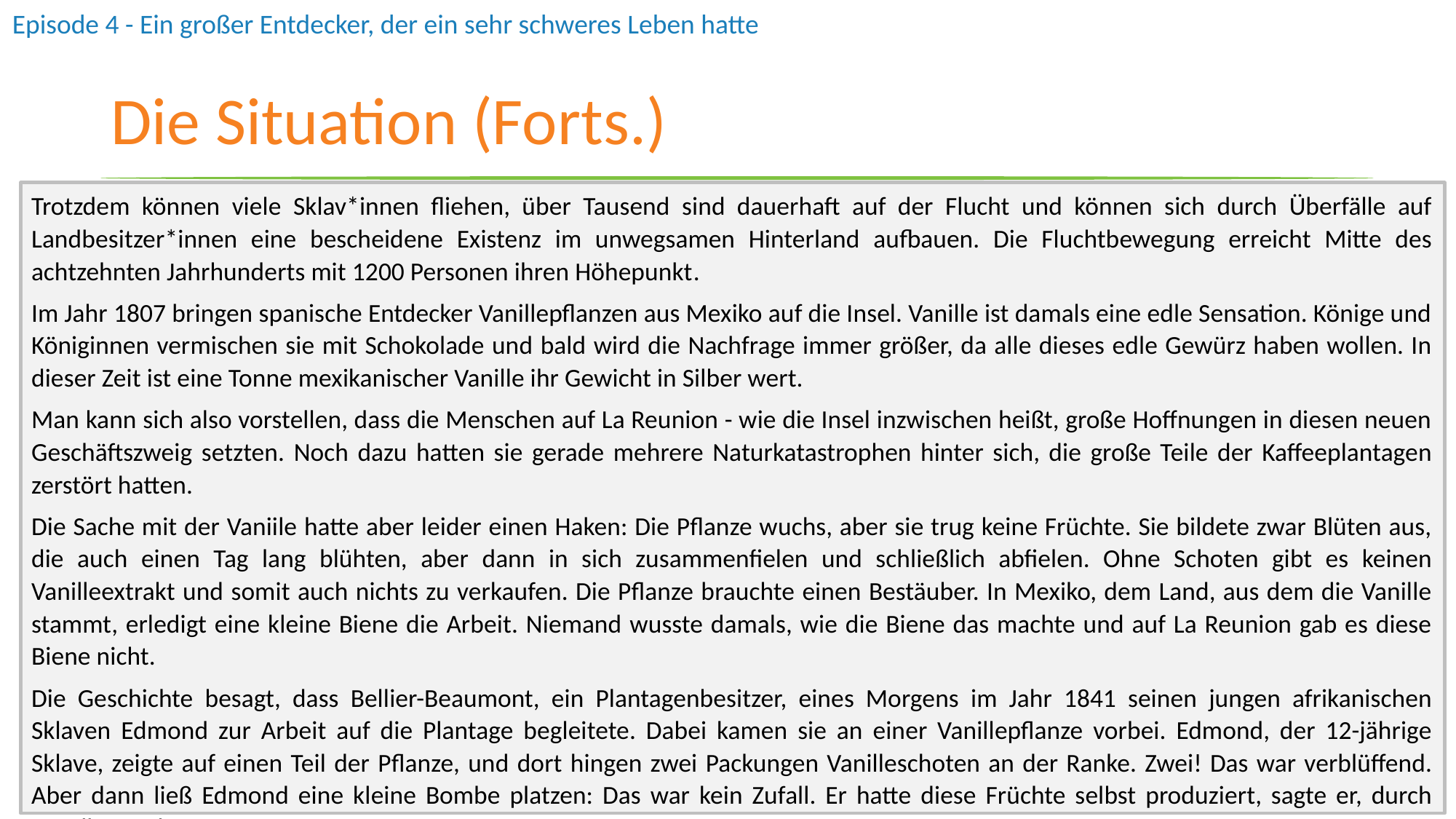

# Die Situation (Forts.)
Trotzdem können viele Sklav*innen fliehen, über Tausend sind dauerhaft auf der Flucht und können sich durch Überfälle auf Landbesitzer*innen eine bescheidene Existenz im unwegsamen Hinterland aufbauen. Die Fluchtbewegung erreicht Mitte des achtzehnten Jahrhunderts mit 1200 Personen ihren Höhepunkt.
Im Jahr 1807 bringen spanische Entdecker Vanillepflanzen aus Mexiko auf die Insel. Vanille ist damals eine edle Sensation. Könige und Königinnen vermischen sie mit Schokolade und bald wird die Nachfrage immer größer, da alle dieses edle Gewürz haben wollen. In dieser Zeit ist eine Tonne mexikanischer Vanille ihr Gewicht in Silber wert.
Man kann sich also vorstellen, dass die Menschen auf La Reunion - wie die Insel inzwischen heißt, große Hoffnungen in diesen neuen Geschäftszweig setzten. Noch dazu hatten sie gerade mehrere Naturkatastrophen hinter sich, die große Teile der Kaffeeplantagen zerstört hatten.
Die Sache mit der Vaniile hatte aber leider einen Haken: Die Pflanze wuchs, aber sie trug keine Früchte. Sie bildete zwar Blüten aus, die auch einen Tag lang blühten, aber dann in sich zusammenfielen und schließlich abfielen. Ohne Schoten gibt es keinen Vanilleextrakt und somit auch nichts zu verkaufen. Die Pflanze brauchte einen Bestäuber. In Mexiko, dem Land, aus dem die Vanille stammt, erledigt eine kleine Biene die Arbeit. Niemand wusste damals, wie die Biene das machte und auf La Reunion gab es diese Biene nicht.
Die Geschichte besagt, dass Bellier-Beaumont, ein Plantagenbesitzer, eines Morgens im Jahr 1841 seinen jungen afrikanischen Sklaven Edmond zur Arbeit auf die Plantage begleitete. Dabei kamen sie an einer Vanillepflanze vorbei. Edmond, der 12-jährige Sklave, zeigte auf einen Teil der Pflanze, und dort hingen zwei Packungen Vanilleschoten an der Ranke. Zwei! Das war verblüffend. Aber dann ließ Edmond eine kleine Bombe platzen: Das war kein Zufall. Er hatte diese Früchte selbst produziert, sagte er, durch Handbestäubung.